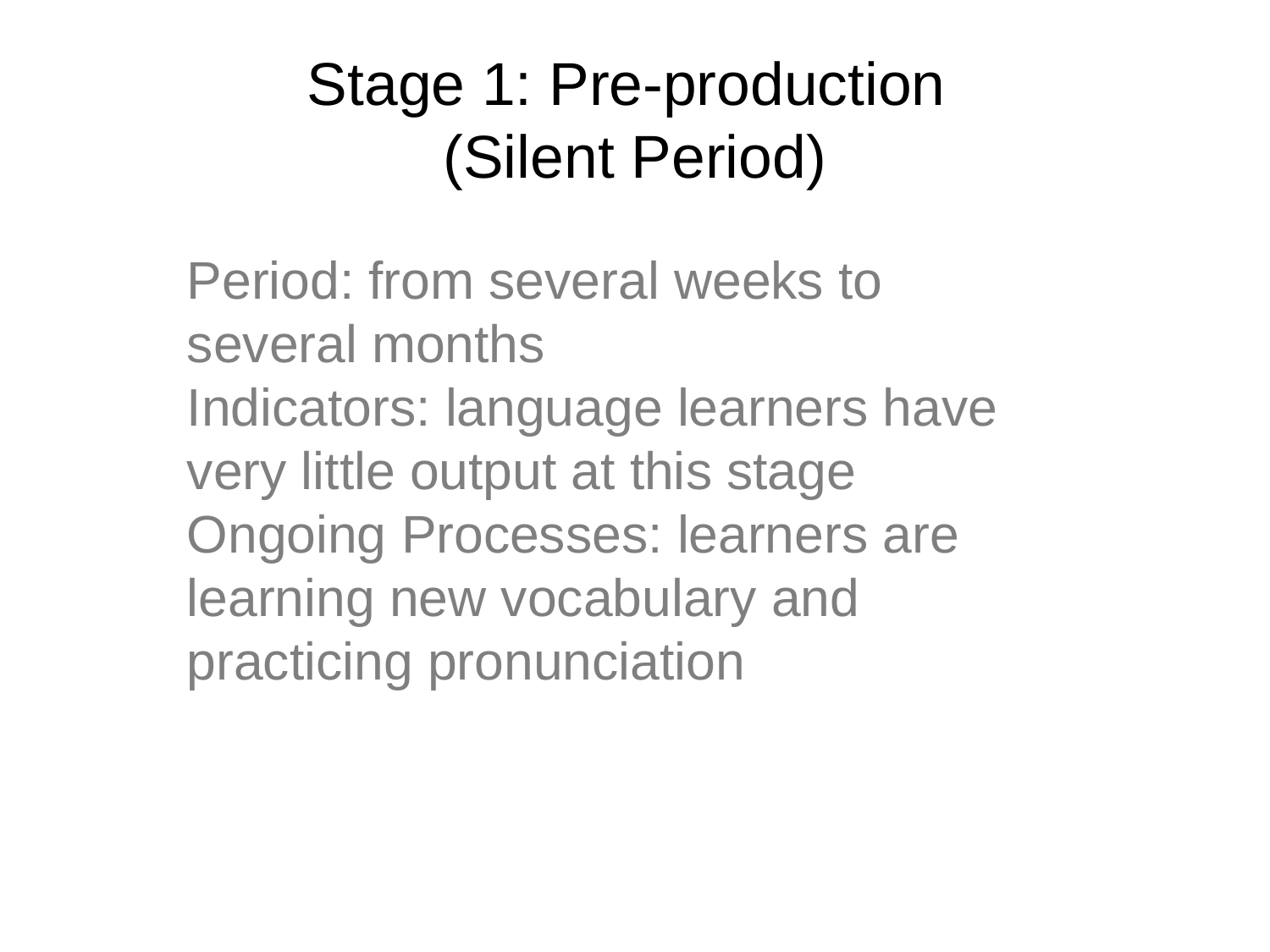

# Stage 1: Pre-production (Silent Period)
Period: from several weeks to several months
Indicators: language learners have very little output at this stage
Ongoing Processes: learners are learning new vocabulary and practicing pronunciation